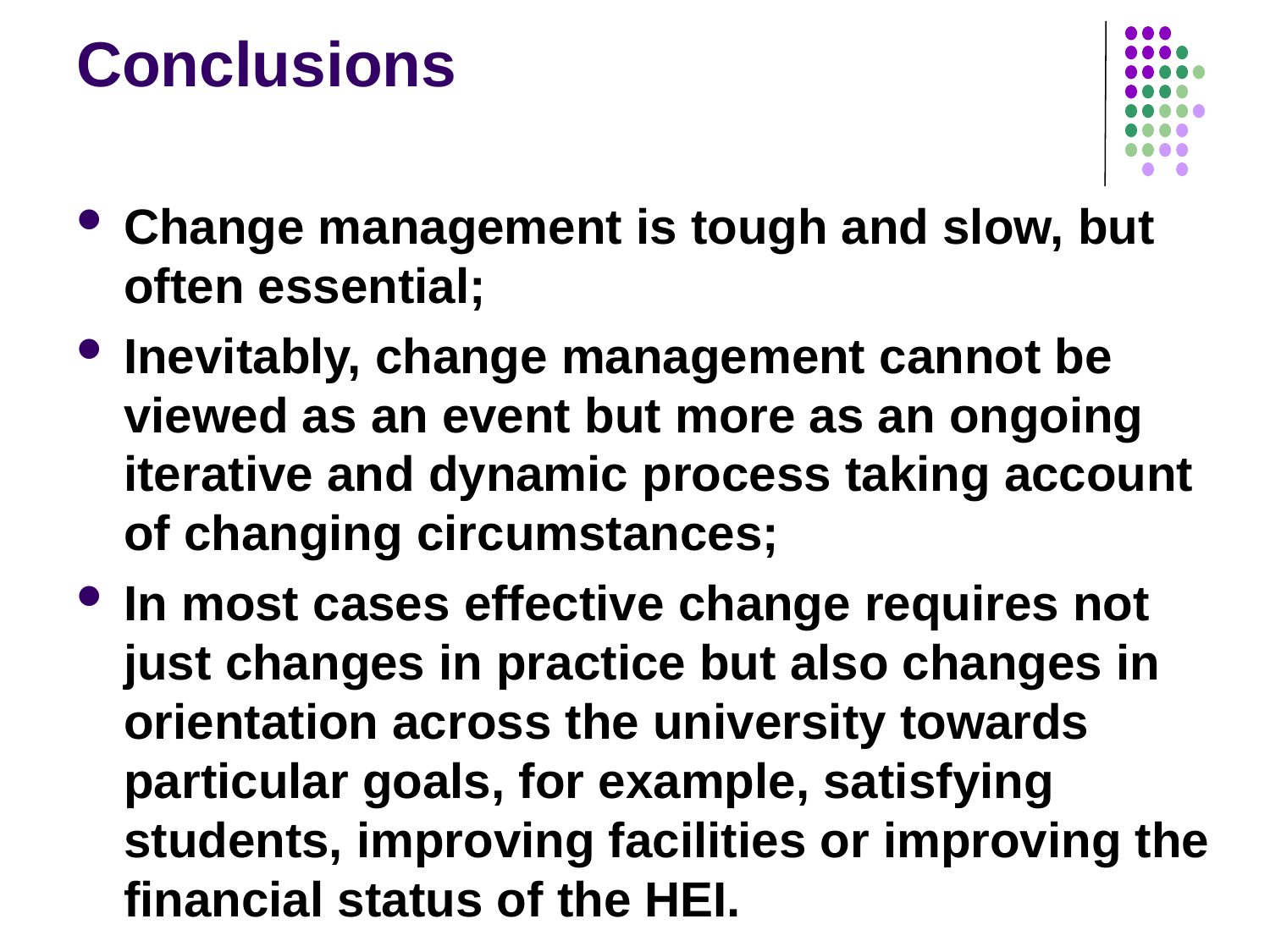

# Conclusions
Change management is tough and slow, but often essential;
Inevitably, change management cannot be viewed as an event but more as an ongoing iterative and dynamic process taking account of changing circumstances;
In most cases effective change requires not just changes in practice but also changes in orientation across the university towards particular goals, for example, satisfying students, improving facilities or improving the financial status of the HEI.